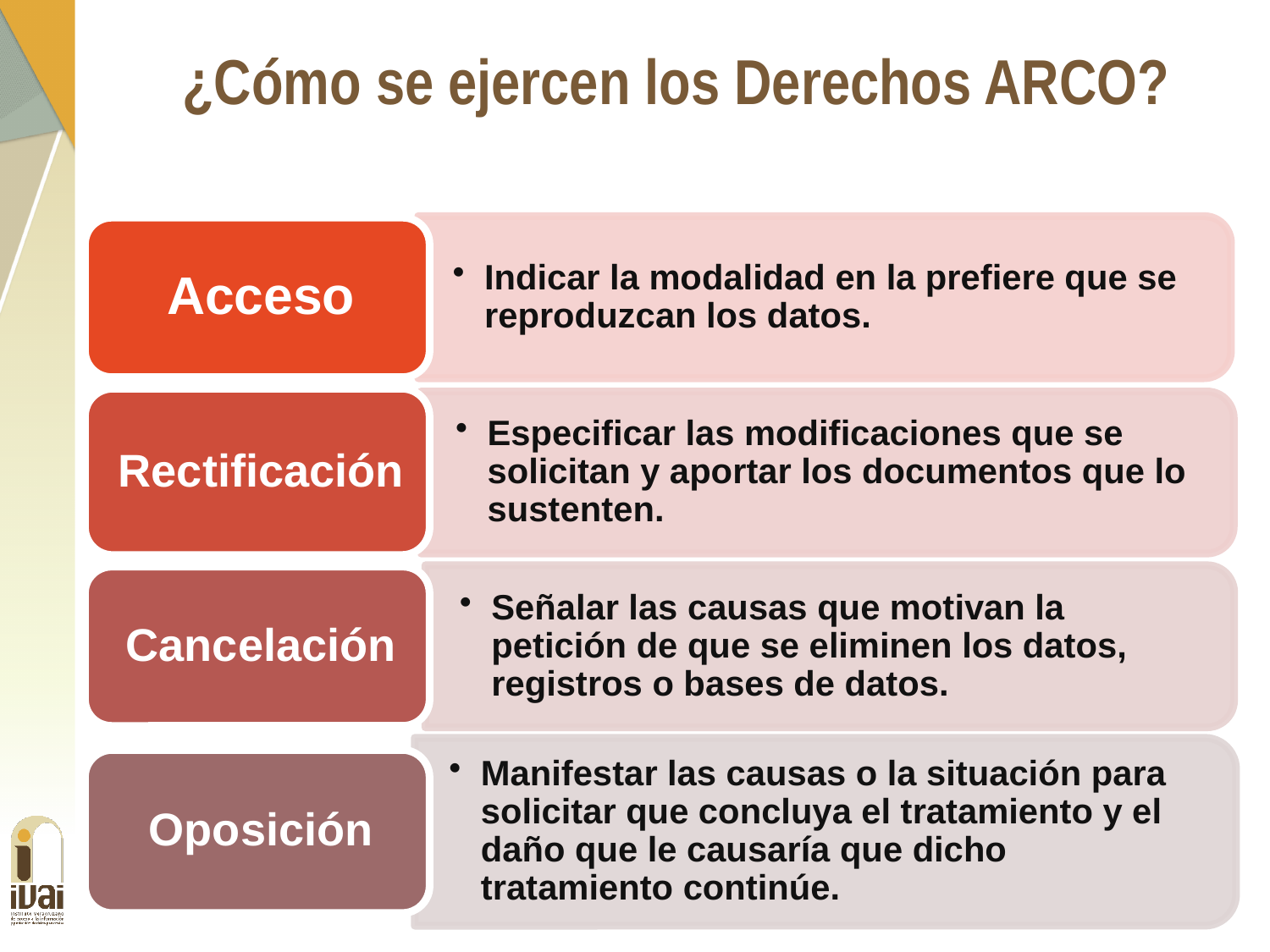

¿Cómo se ejercen los Derechos ARCO?
Indicar la modalidad en la prefiere que se reproduzcan los datos.
Acceso
Especificar las modificaciones que se solicitan y aportar los documentos que lo sustenten.
Rectificación
Señalar las causas que motivan la petición de que se eliminen los datos, registros o bases de datos.
Cancelación
Manifestar las causas o la situación para solicitar que concluya el tratamiento y el daño que le causaría que dicho tratamiento continúe.
Oposición